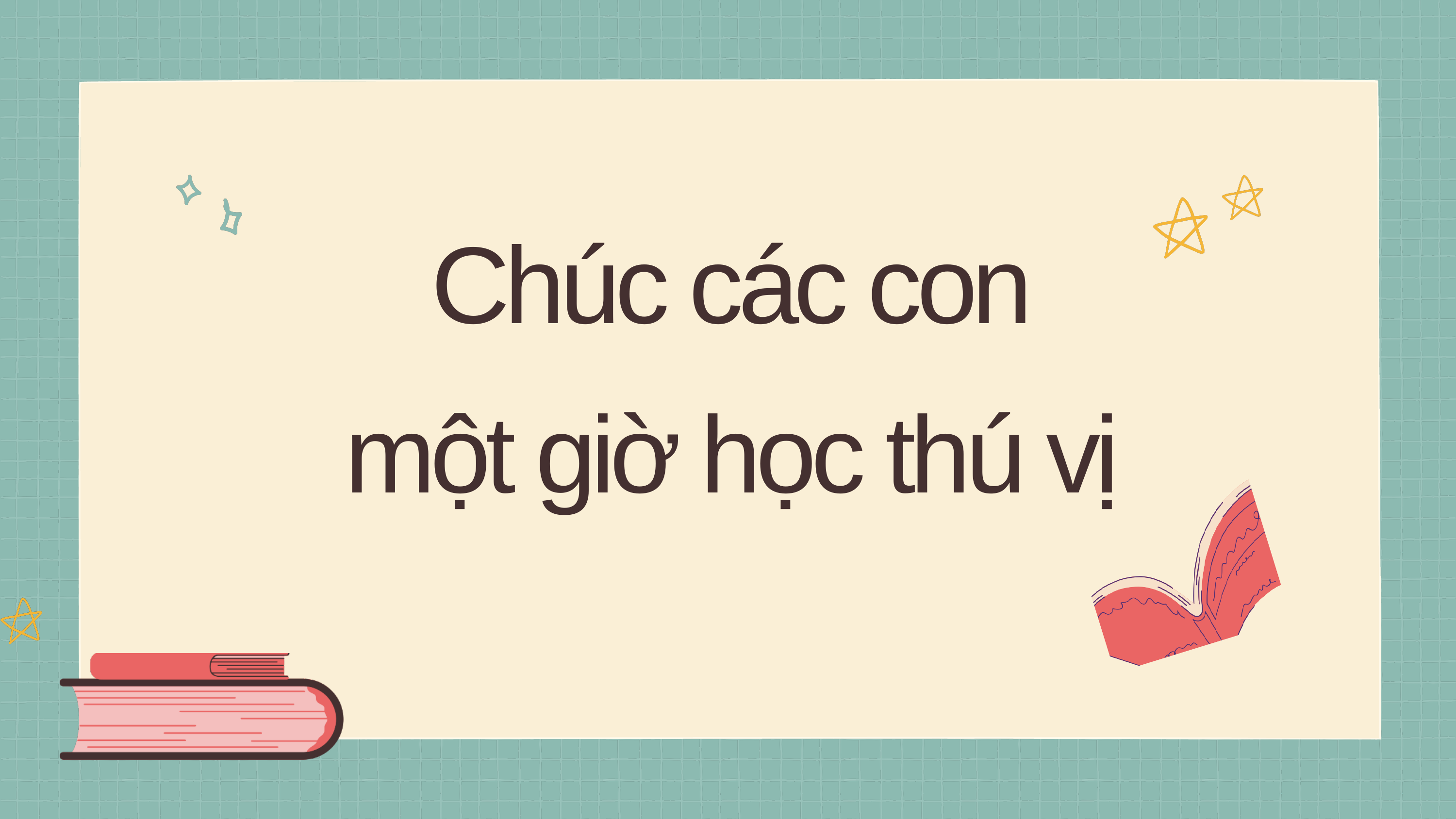

Chúc các con
một giờ học thú vị